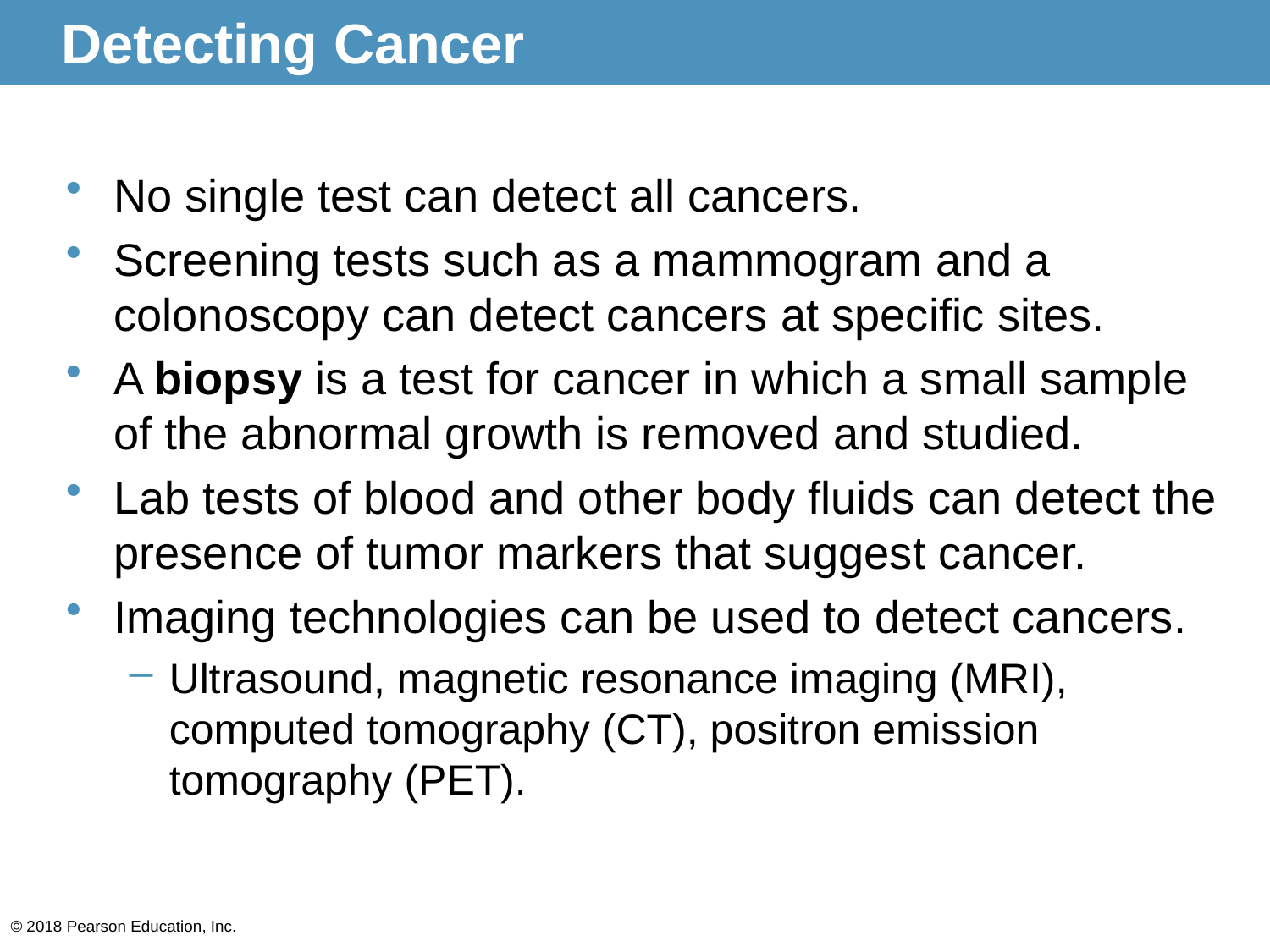

# Detecting Cancer
No single test can detect all cancers.
Screening tests such as a mammogram and a colonoscopy can detect cancers at specific sites.
A biopsy is a test for cancer in which a small sample of the abnormal growth is removed and studied.
Lab tests of blood and other body fluids can detect the presence of tumor markers that suggest cancer.
Imaging technologies can be used to detect cancers.
Ultrasound, magnetic resonance imaging (MRI), computed tomography (CT), positron emission tomography (PET).